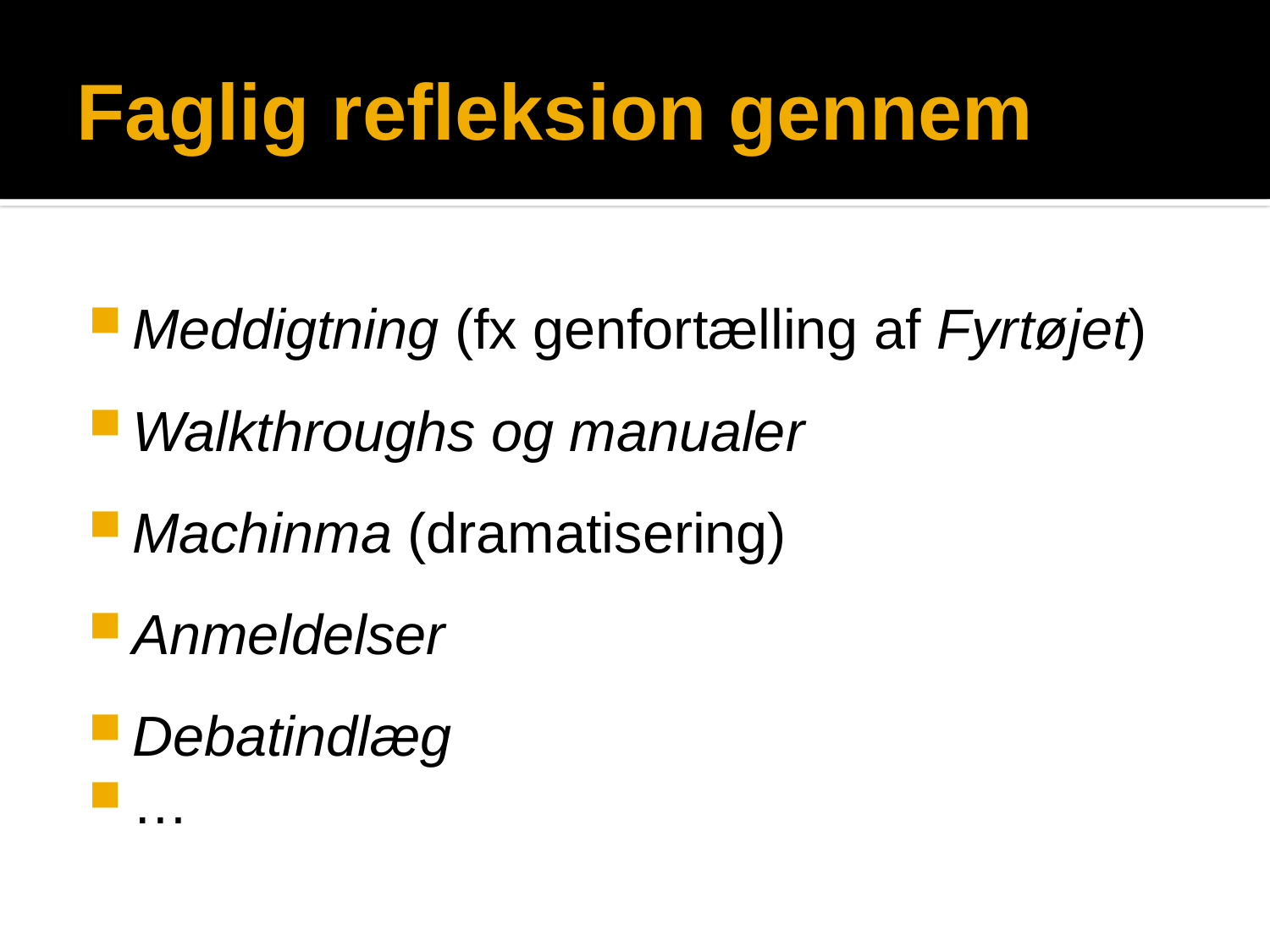

# Faglig refleksion gennem
Meddigtning (fx genfortælling af Fyrtøjet)
Walkthroughs og manualer
Machinma (dramatisering)
Anmeldelser
Debatindlæg
…